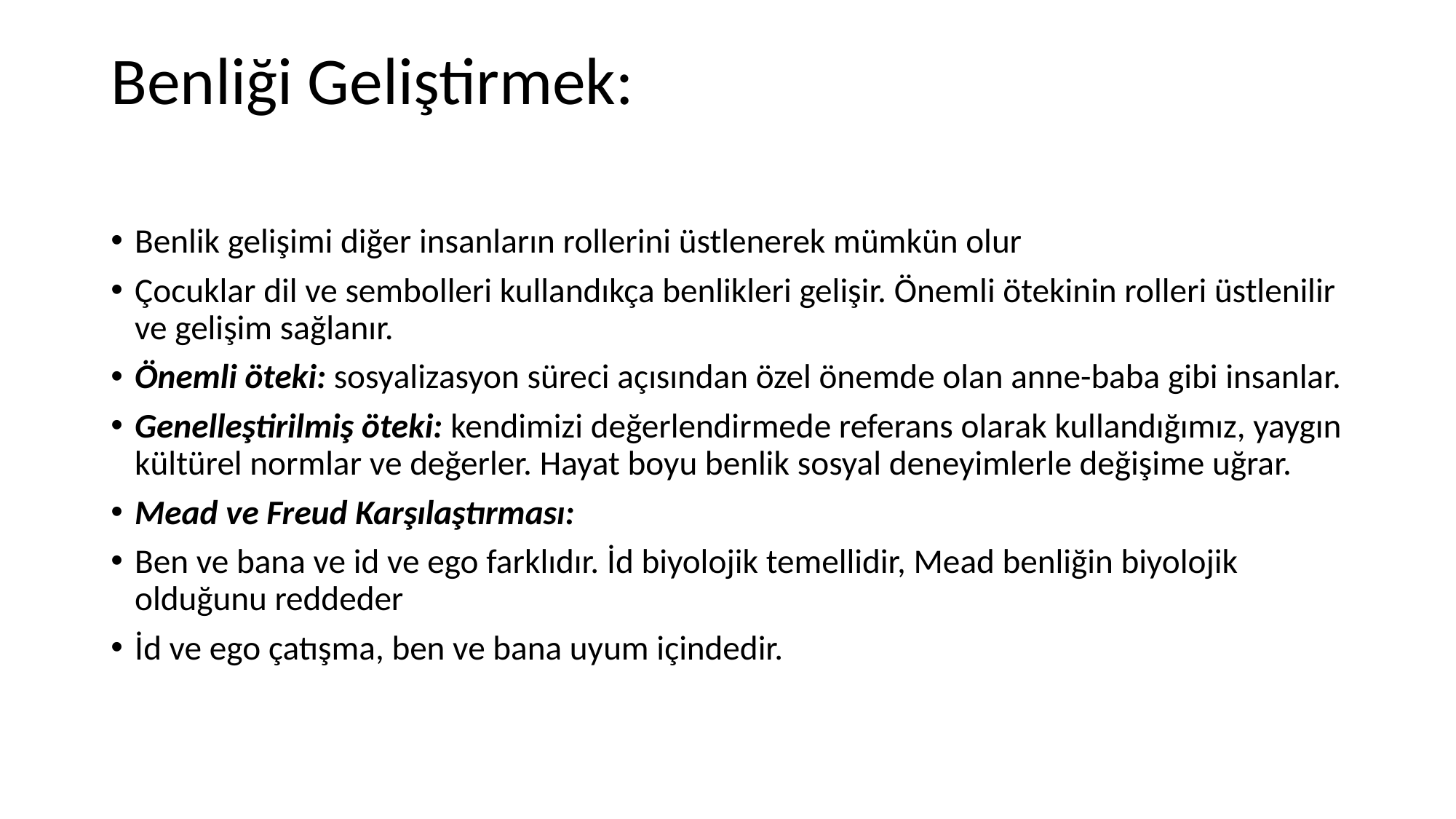

# Benliği Geliştirmek:
Benlik gelişimi diğer insanların rollerini üstlenerek mümkün olur
Çocuklar dil ve sembolleri kullandıkça benlikleri gelişir. Önemli ötekinin rolleri üstlenilir ve gelişim sağlanır.
Önemli öteki: sosyalizasyon süreci açısından özel önemde olan anne-baba gibi insanlar.
Genelleştirilmiş öteki: kendimizi değerlendirmede referans olarak kullandığımız, yaygın kültürel normlar ve değerler. Hayat boyu benlik sosyal deneyimlerle değişime uğrar.
Mead ve Freud Karşılaştırması:
Ben ve bana ve id ve ego farklıdır. İd biyolojik temellidir, Mead benliğin biyolojik olduğunu reddeder
İd ve ego çatışma, ben ve bana uyum içindedir.